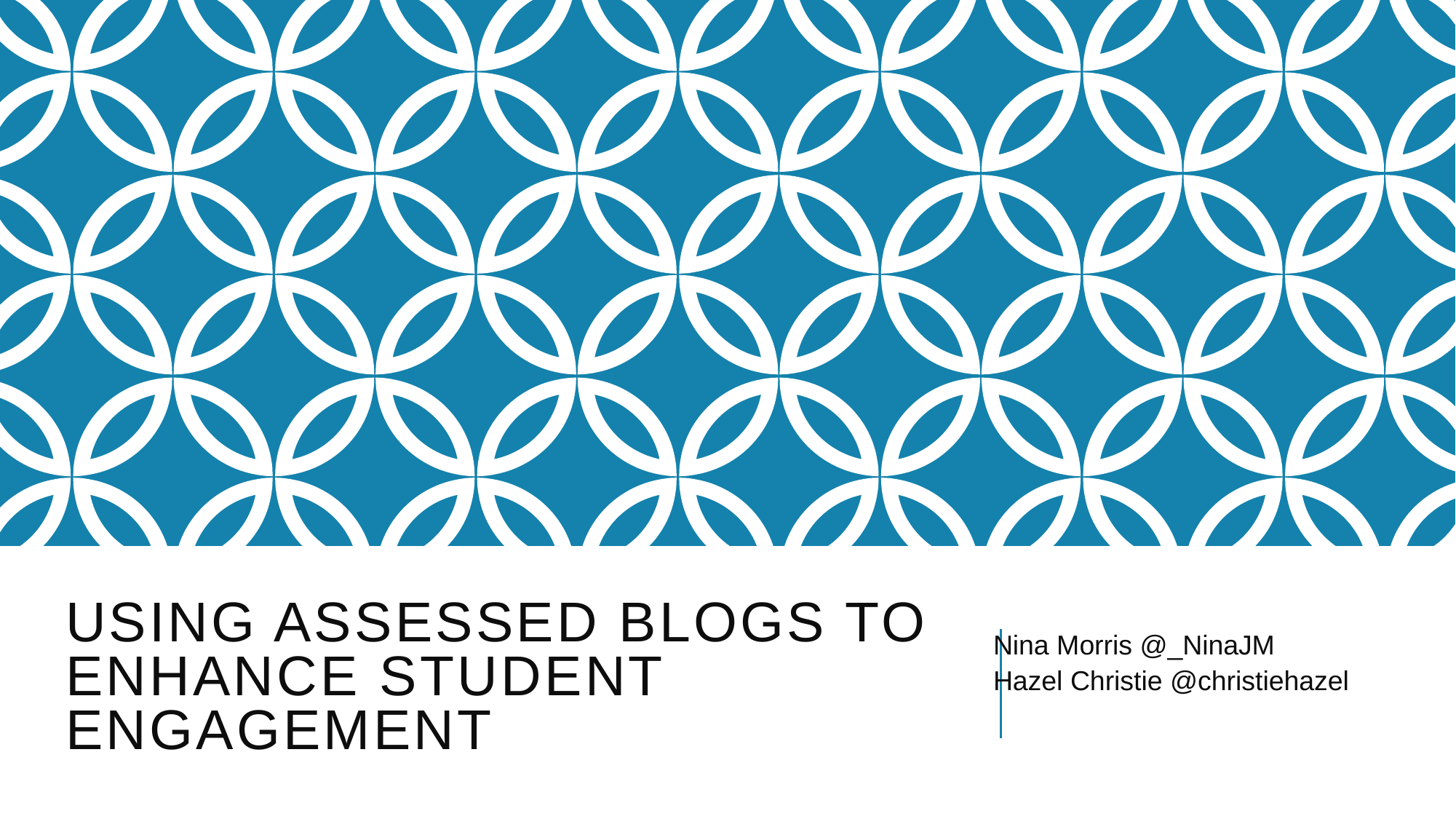

# Using assessed blogs to enhance student engagement
Nina Morris @_NinaJM
Hazel Christie @christiehazel